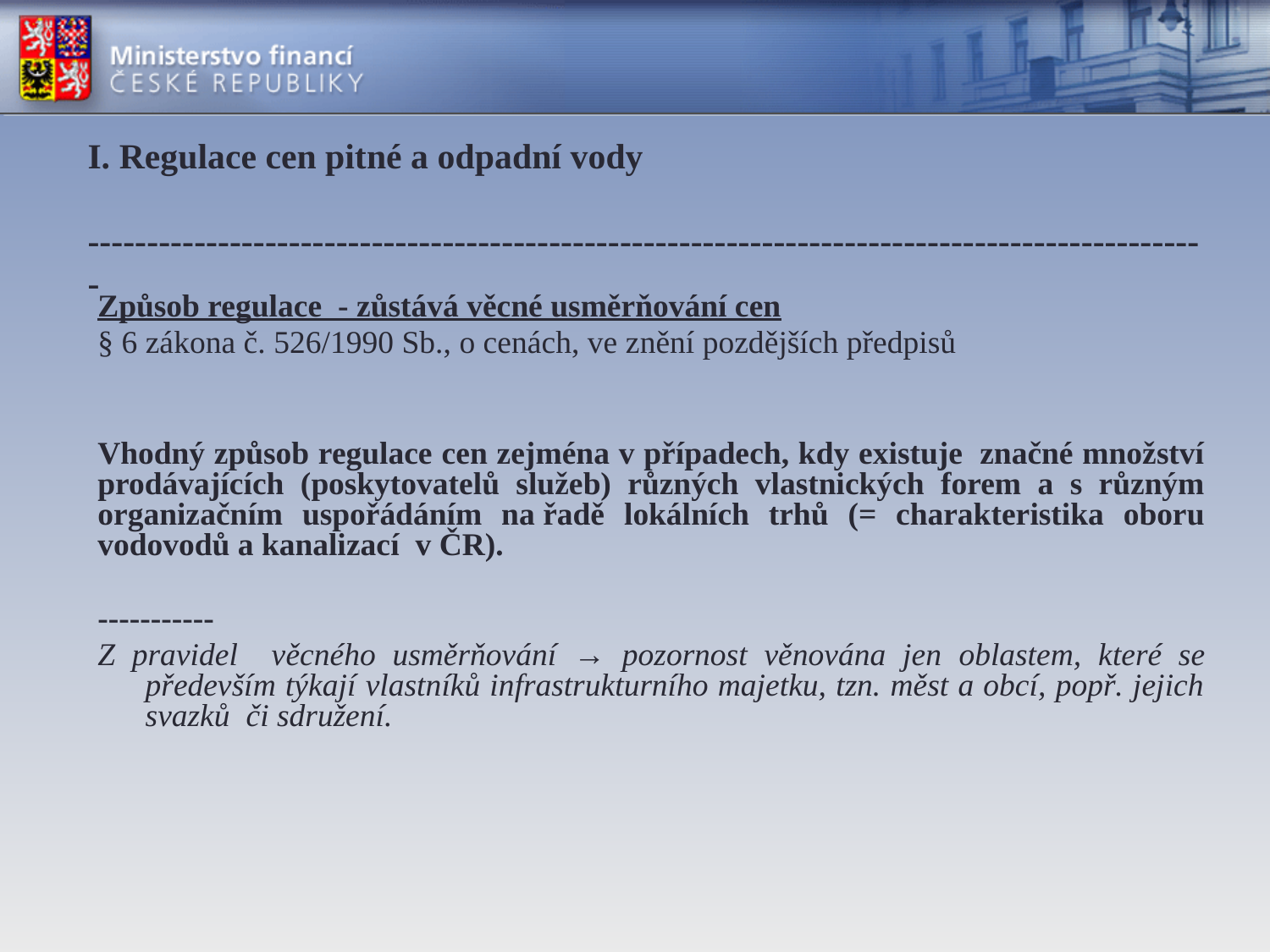

# I. Regulace cen pitné a odpadní vody -----------------------------------------------------------------------------------------------
Způsob regulace  - zůstává věcné usměrňování cen
§ 6 zákona č. 526/1990 Sb., o cenách, ve znění pozdějších předpisů

Vhodný způsob regulace cen zejména v případech, kdy existuje  značné množství prodávajících (poskytovatelů služeb) různých vlastnických forem a s různým organizačním uspořádáním na řadě lokálních trhů (= charakteristika oboru vodovodů a kanalizací  v ČR).

-----------
Z pravidel  věcného usměrňování → pozornost věnována jen oblastem, které se především týkají vlastníků infrastrukturního majetku, tzn. měst a obcí, popř. jejich svazků  či sdružení.